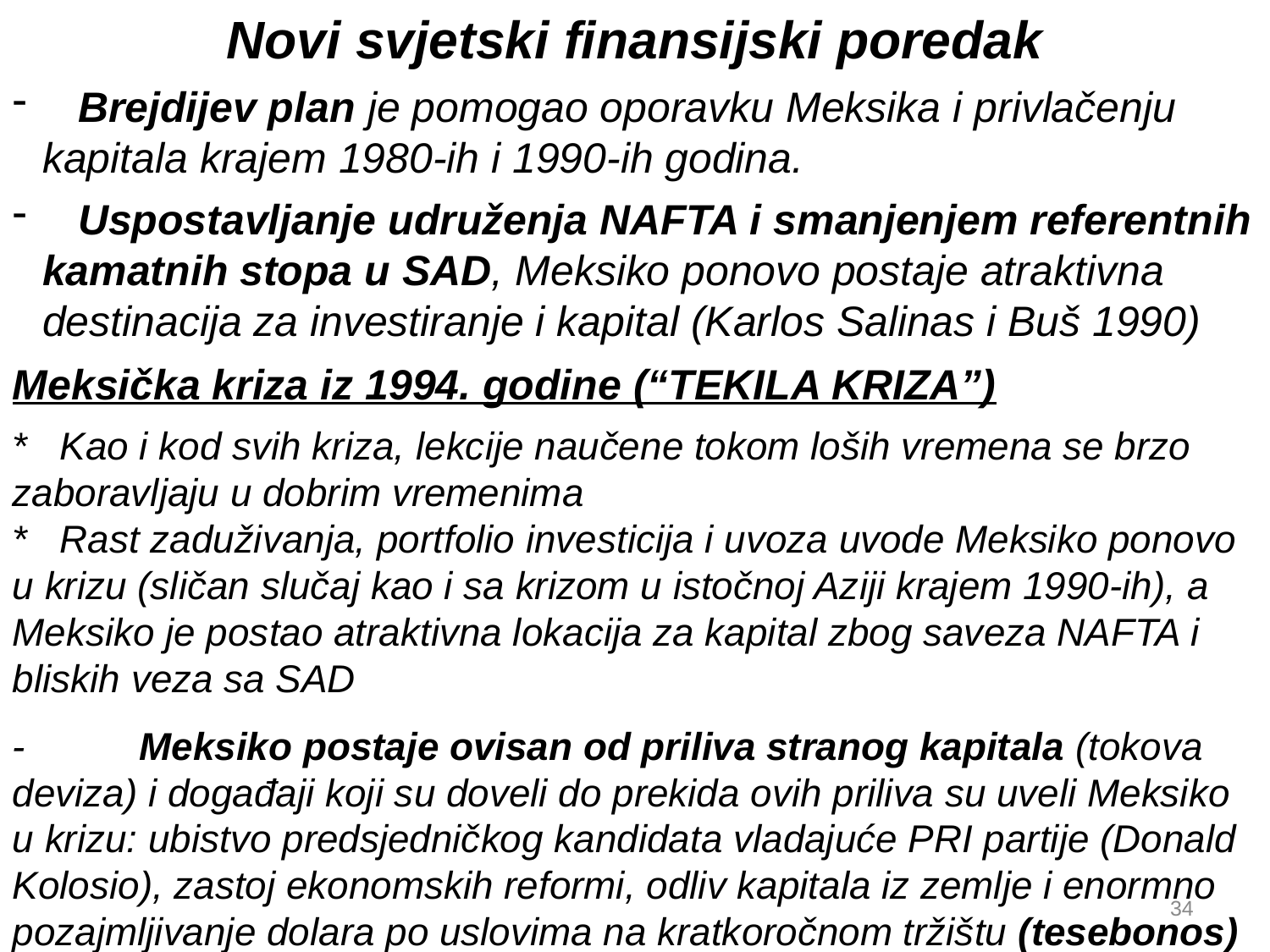

Novi svjetski finansijski poredak
   Brejdijev plan je pomogao oporavku Meksika i privlačenju kapitala krajem 1980-ih i 1990-ih godina.

   Uspostavljanje udruženja NAFTA i smanjenjem referentnih kamatnih stopa u SAD, Meksiko ponovo postaje atraktivna destinacija za investiranje i kapital (Karlos Salinas i Buš 1990)

Meksička kriza iz 1994. godine (“TEKILA KRIZA”)

*   Kao i kod svih kriza, lekcije naučene tokom loših vremena se brzo zaboravljaju u dobrim vremenima
*   Rast zaduživanja, portfolio investicija i uvoza uvode Meksiko ponovo u krizu (sličan slučaj kao i sa krizom u istočnoj Aziji krajem 1990-ih), a Meksiko je postao atraktivna lokacija za kapital zbog saveza NAFTA i bliskih veza sa SAD

-	Meksiko postaje ovisan od priliva stranog kapitala (tokova deviza) i događaji koji su doveli do prekida ovih priliva su uveli Meksiko u krizu: ubistvo predsjedničkog kandidata vladajuće PRI partije (Donald Kolosio), zastoj ekonomskih reformi, odliv kapitala iz zemlje i enormno pozajmljivanje dolara po uslovima na kratkoročnom tržištu (tesebonos)
34